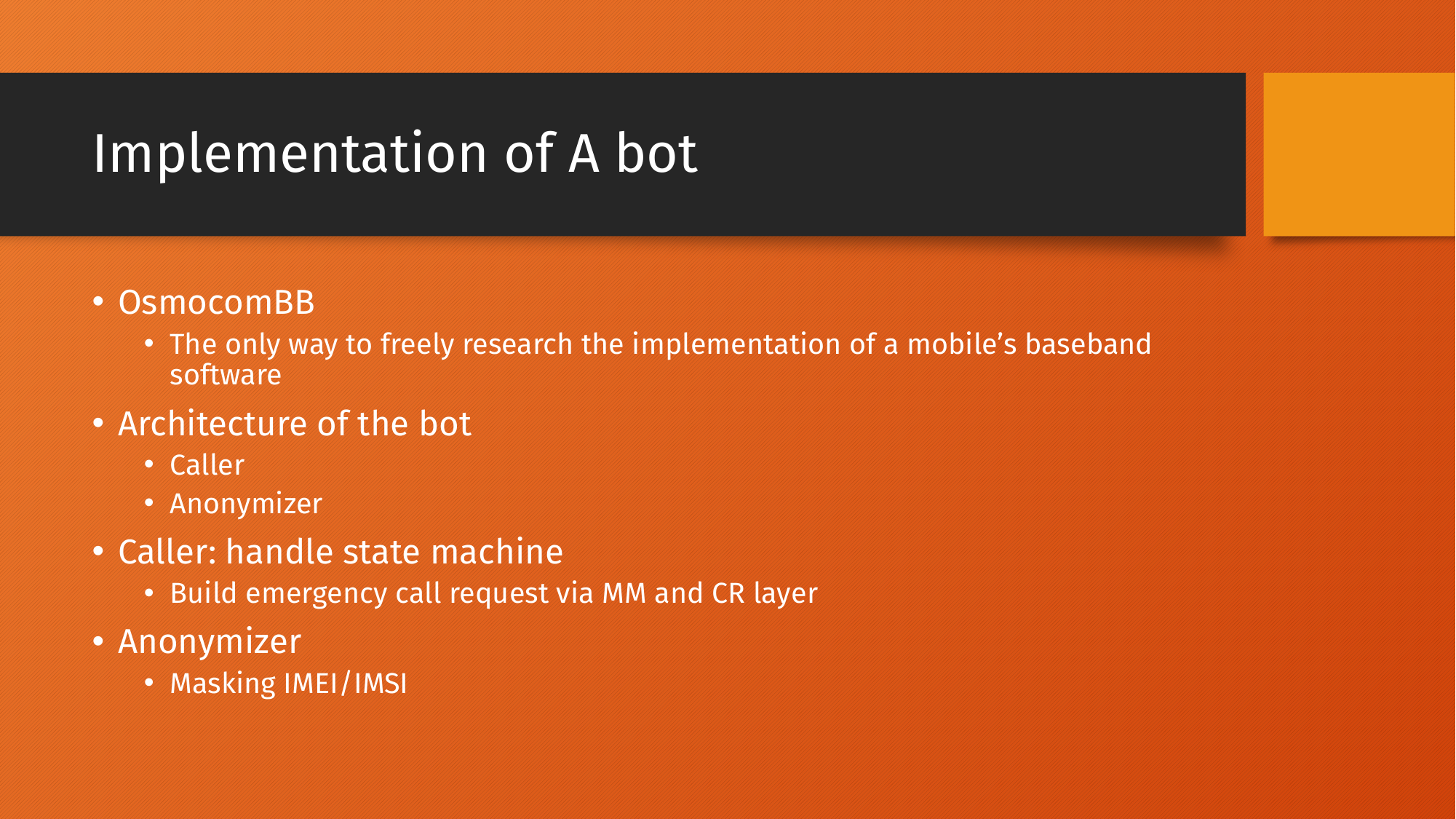

# Implementation of A bot
OsmocomBB
The only way to freely research the implementation of a mobile’s baseband software
Architecture of the bot
Caller
Anonymizer
Caller: handle state machine
Build emergency call request via MM and CR layer
Anonymizer
Masking IMEI/IMSI